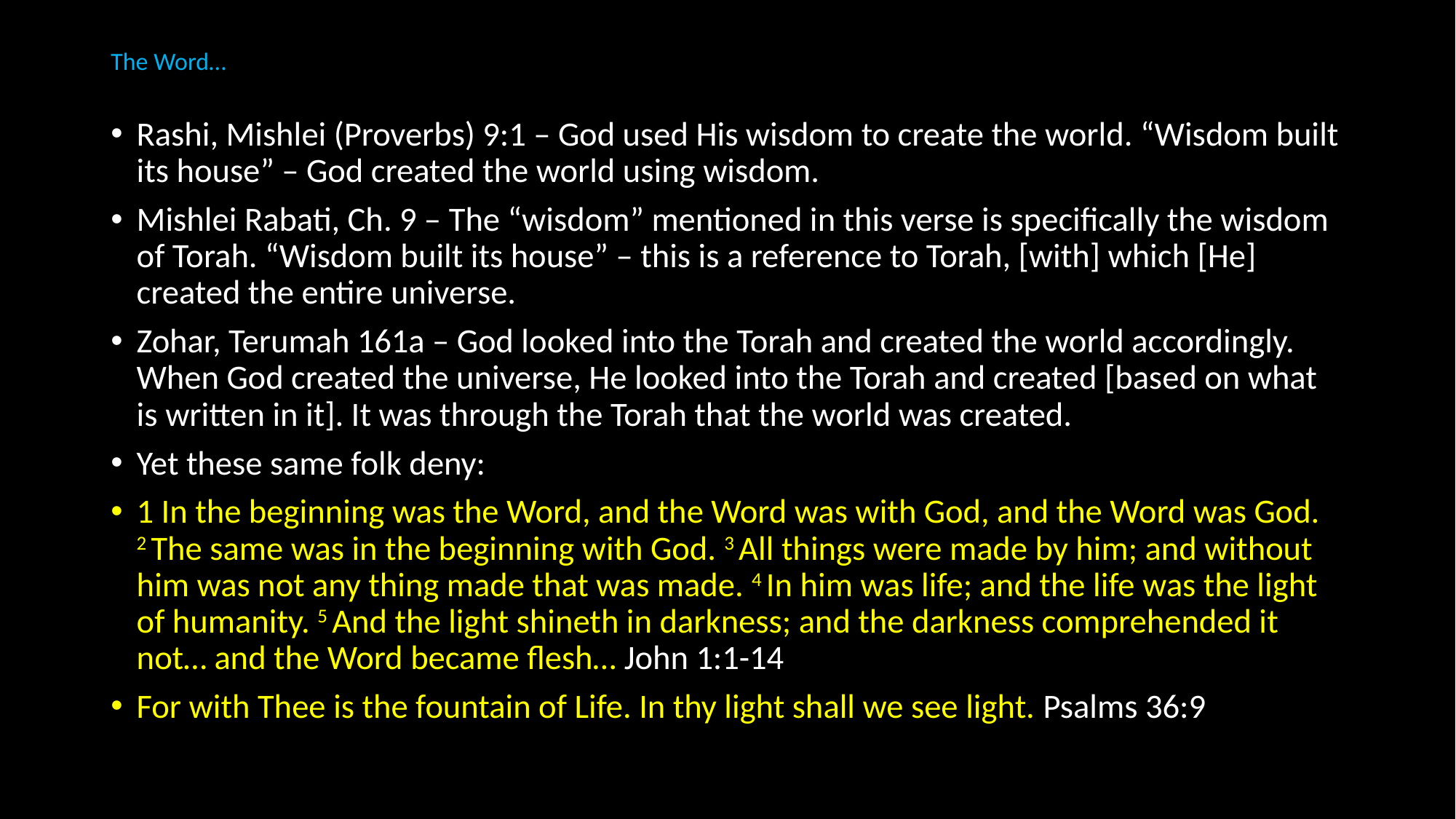

# The Word…
Rashi, Mishlei (Proverbs) 9:1 – God used His wisdom to create the world. “Wisdom built its house” – God created the world using wisdom.
Mishlei Rabati, Ch. 9 – The “wisdom” mentioned in this verse is specifically the wisdom of Torah. “Wisdom built its house” – this is a reference to Torah, [with] which [He] created the entire universe.
Zohar, Terumah 161a – God looked into the Torah and created the world accordingly. When God created the universe, He looked into the Torah and created [based on what is written in it]. It was through the Torah that the world was created.
Yet these same folk deny:
1 In the beginning was the Word, and the Word was with God, and the Word was God. 2 The same was in the beginning with God. 3 All things were made by him; and without him was not any thing made that was made. 4 In him was life; and the life was the light of humanity. 5 And the light shineth in darkness; and the darkness comprehended it not… and the Word became flesh… John 1:1-14
For with Thee is the fountain of Life. In thy light shall we see light. Psalms 36:9